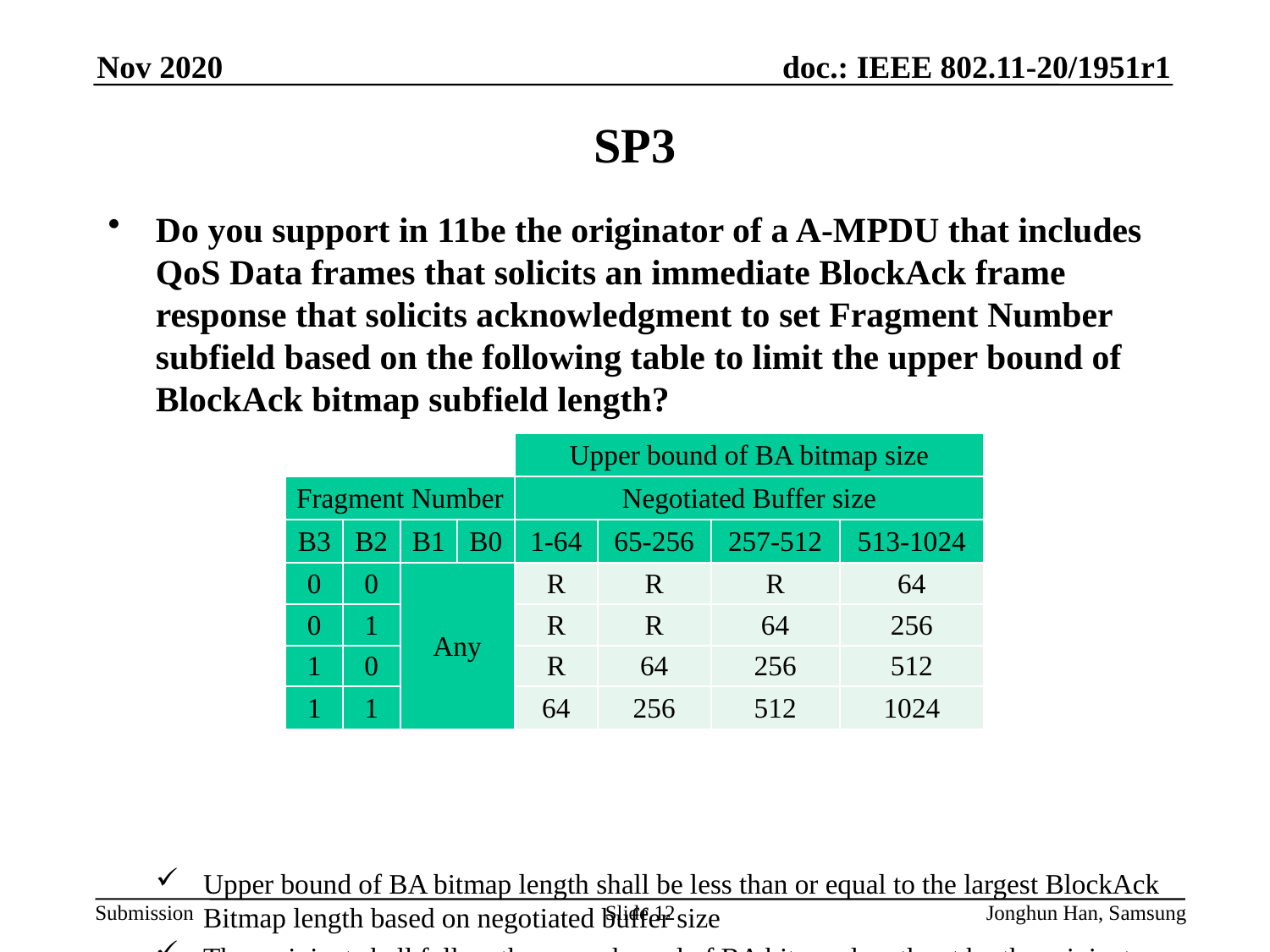

Nov 2020
# SP3
Do you support in 11be the originator of a A-MPDU that includes QoS Data frames that solicits an immediate BlockAck frame response that solicits acknowledgment to set Fragment Number subfield based on the following table to limit the upper bound of BlockAck bitmap subfield length?

Upper bound of BA bitmap length shall be less than or equal to the largest BlockAck Bitmap length based on negotiated buffer size
The recipient shall follow the upper bound of BA bitmap length set by the originator

|  |  |  |  | Upper bound of BA bitmap size |  |  |  |
| --- | --- | --- | --- | --- | --- | --- | --- |
| Fragment Number |  |  |  | Negotiated Buffer size |  |  |  |
| B3 | B2 | B1 | B0 | 1-64 | 65-256 | 257-512 | 513-1024 |
| 0 | 0 | Any |  | R | R | R | 64 |
| 0 | 1 |  |  | R | R | 64 | 256 |
| 1 | 0 |  |  | R | 64 | 256 | 512 |
| 1 | 1 |  |  | 64 | 256 | 512 | 1024 |
Slide 12
Jonghun Han, Samsung